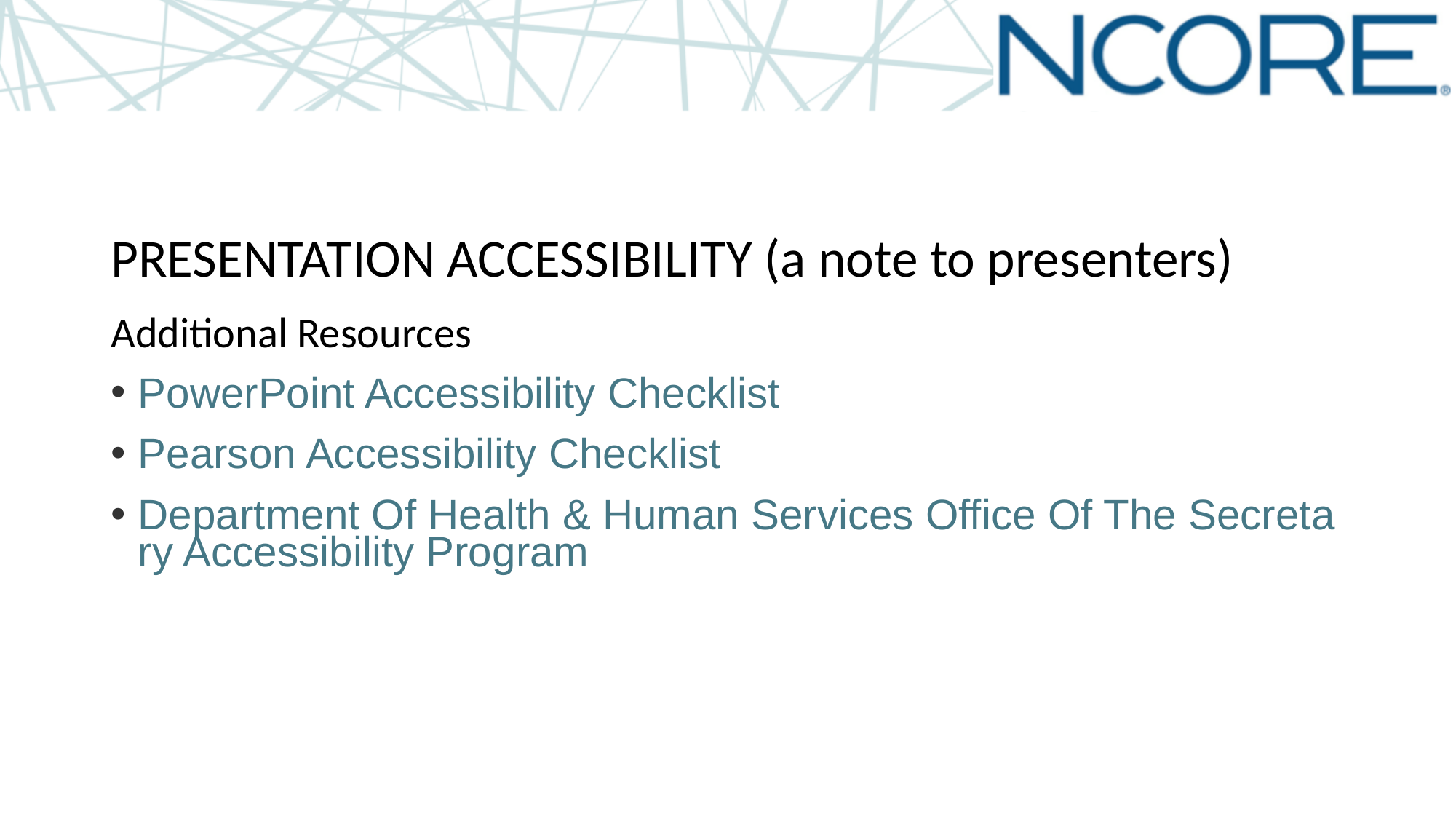

PRESENTATION ACCESSIBILITY (a note to presenters)
Additional Resources
PowerPoint Accessibility Checklist
Pearson Accessibility Checklist
Department Of Health & Human Services Office Of The Secretary Accessibility Program